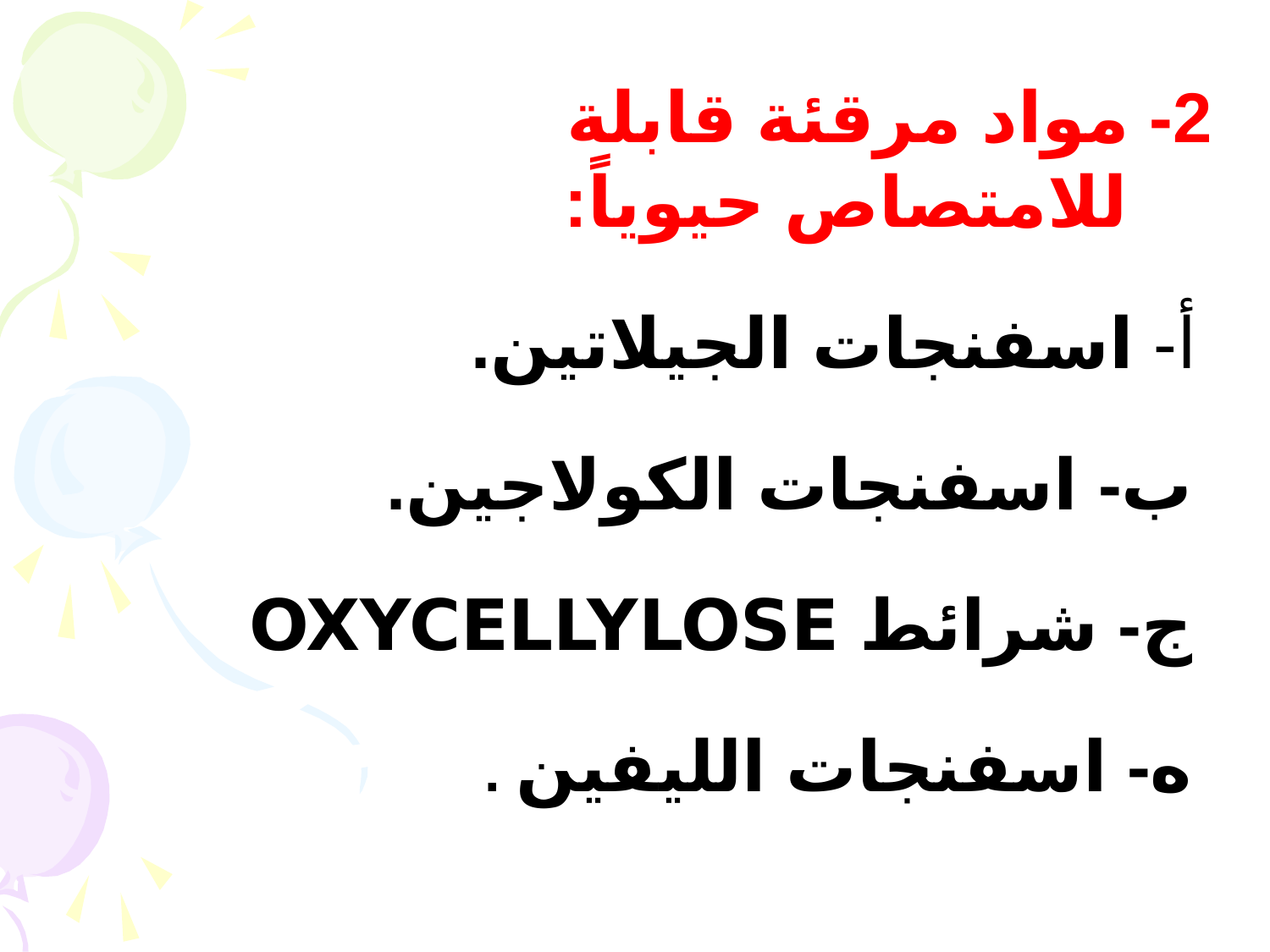

2- مواد مرقئة قابلة للامتصاص حيوياً:
 أ- اسفنجات الجيلاتين.
 ب- اسفنجات الكولاجين.
 ج- شرائط OXYCELLYLOSE
 ه- اسفنجات الليفين .